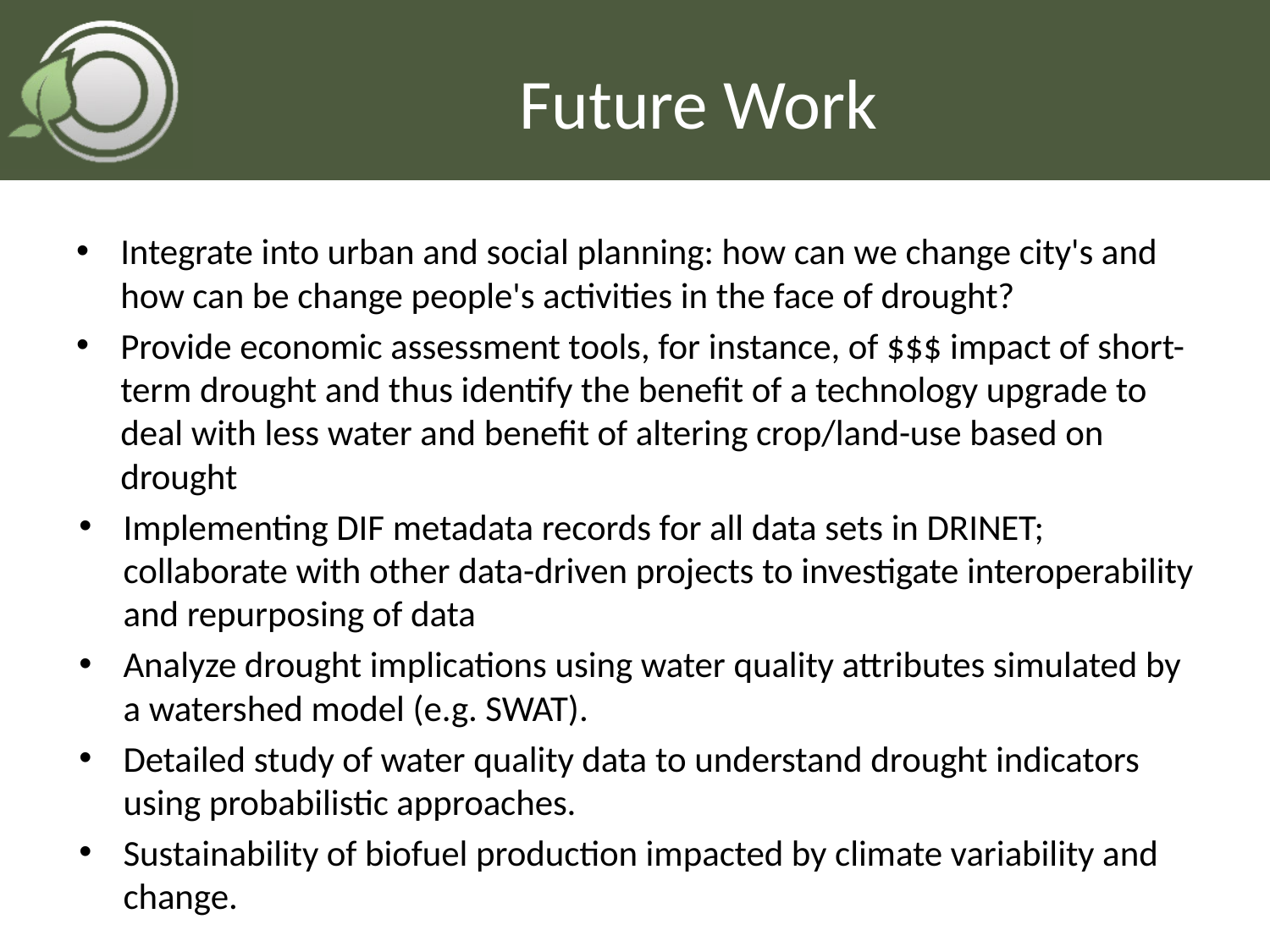

# Future Work
Integrate into urban and social planning: how can we change city's and how can be change people's activities in the face of drought?
Provide economic assessment tools, for instance, of $$$ impact of short-term drought and thus identify the benefit of a technology upgrade to deal with less water and benefit of altering crop/land-use based on drought
Implementing DIF metadata records for all data sets in DRINET; collaborate with other data-driven projects to investigate interoperability and repurposing of data
Analyze drought implications using water quality attributes simulated by a watershed model (e.g. SWAT).
Detailed study of water quality data to understand drought indicators using probabilistic approaches.
Sustainability of biofuel production impacted by climate variability and change.